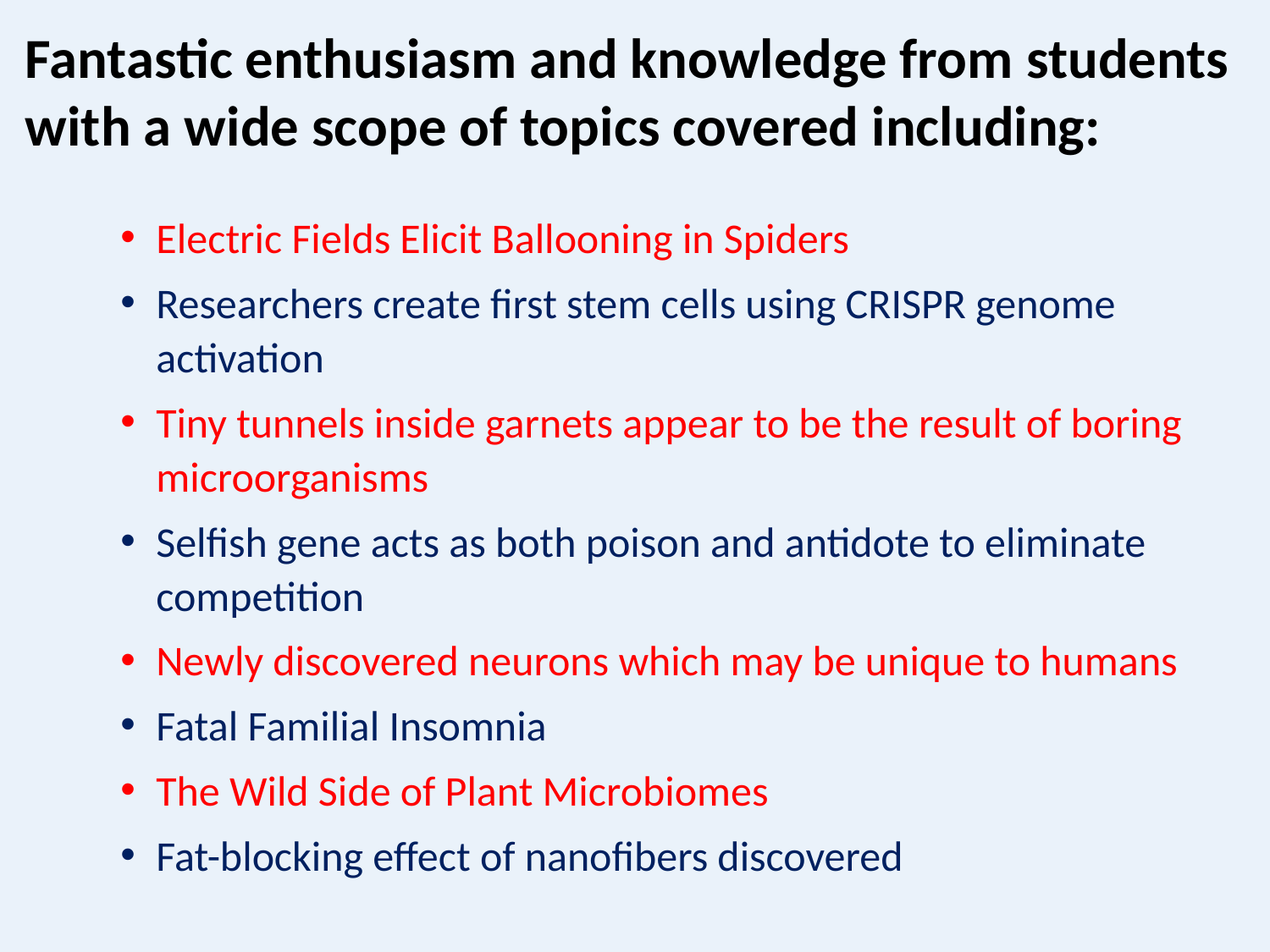

Fantastic enthusiasm and knowledge from students with a wide scope of topics covered including:

Electric Fields Elicit Ballooning in Spiders
Researchers create first stem cells using CRISPR genome activation
Tiny tunnels inside garnets appear to be the result of boring microorganisms
Selfish gene acts as both poison and antidote to eliminate competition
Newly discovered neurons which may be unique to humans
Fatal Familial Insomnia
The Wild Side of Plant Microbiomes
Fat-blocking effect of nanofibers discovered